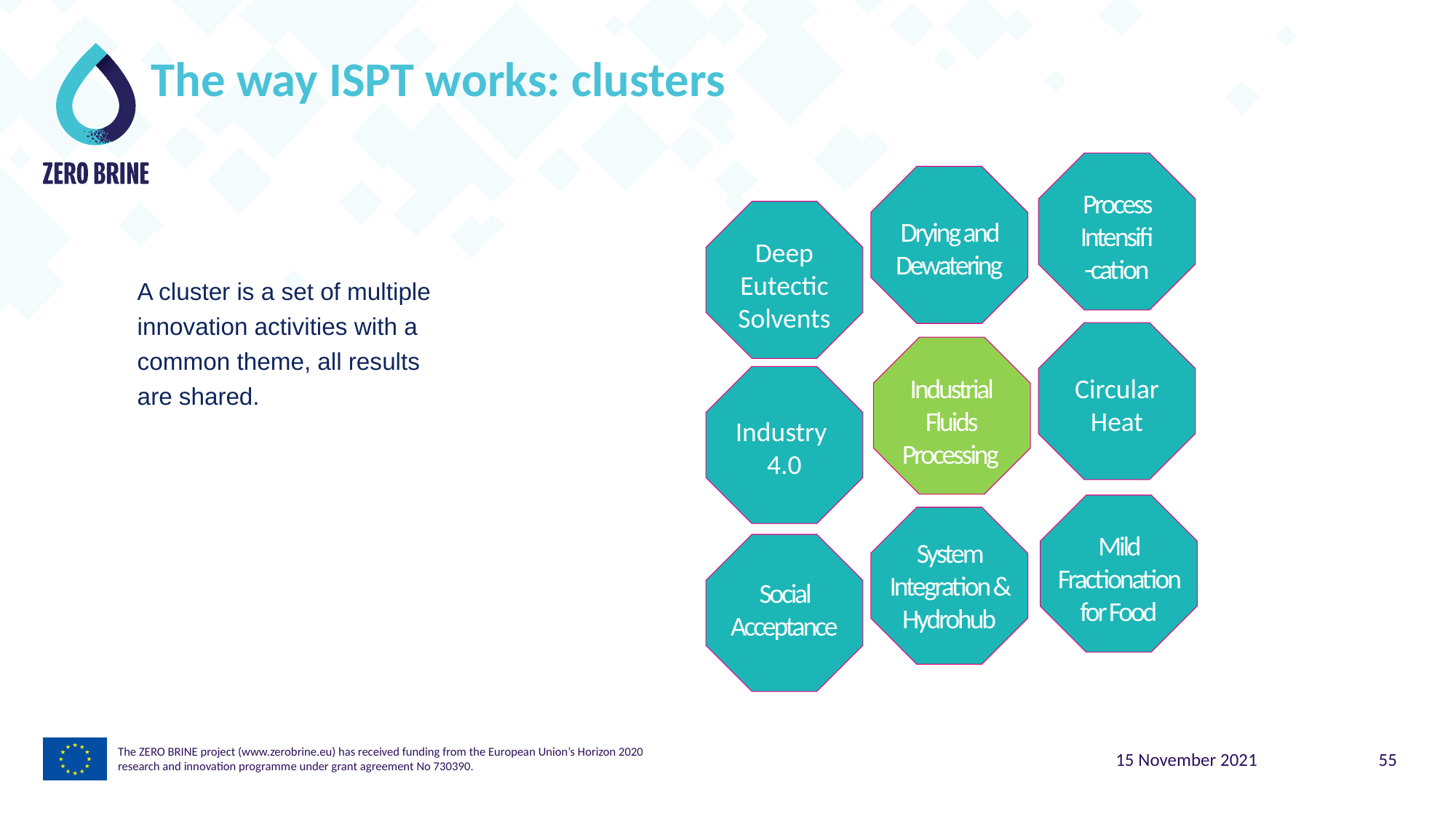

# The way ISPT works: clusters

Process Intensifi
-cation

Drying and Dewatering
Deep Eutectic Solvents

Circular Heat
Industrial Fluids Processing

Industry
4.0

Mild Fractionation for Food
System Integration & Hydrohub

Social Acceptance
A cluster is a set of multiple innovation activities with a common theme, all results are shared.

The ZERO BRINE project (www.zerobrine.eu) has received funding from the European Union’s Horizon 2020
research and innovation programme under grant agreement No 730390.
15 November 2021
55